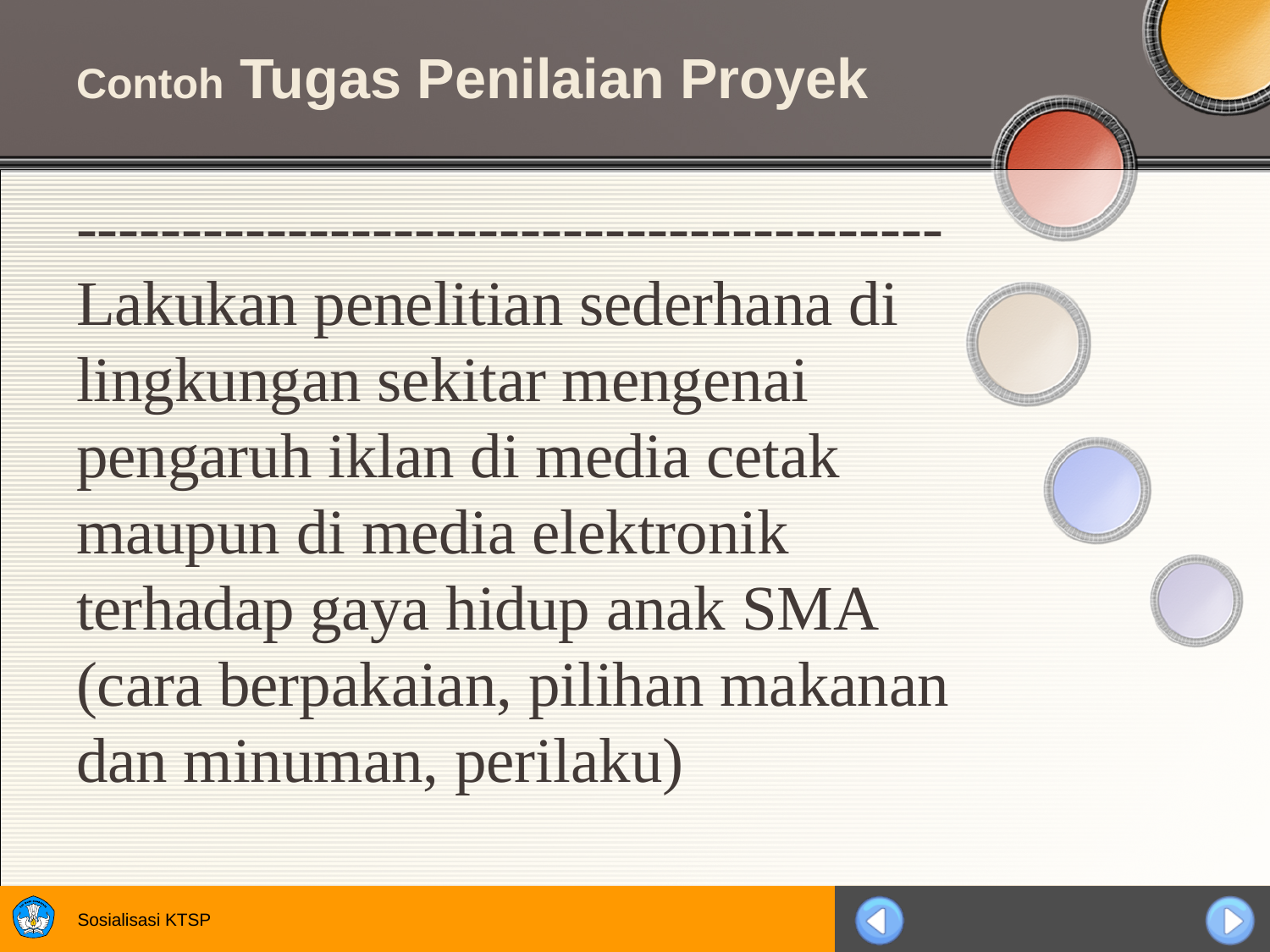

# Contoh Tugas Penilaian Proyek
-----------------------------------------Lakukan penelitian sederhana di lingkungan sekitar mengenai pengaruh iklan di media cetak maupun di media elektronik terhadap gaya hidup anak SMA (cara berpakaian, pilihan makanan dan minuman, perilaku)